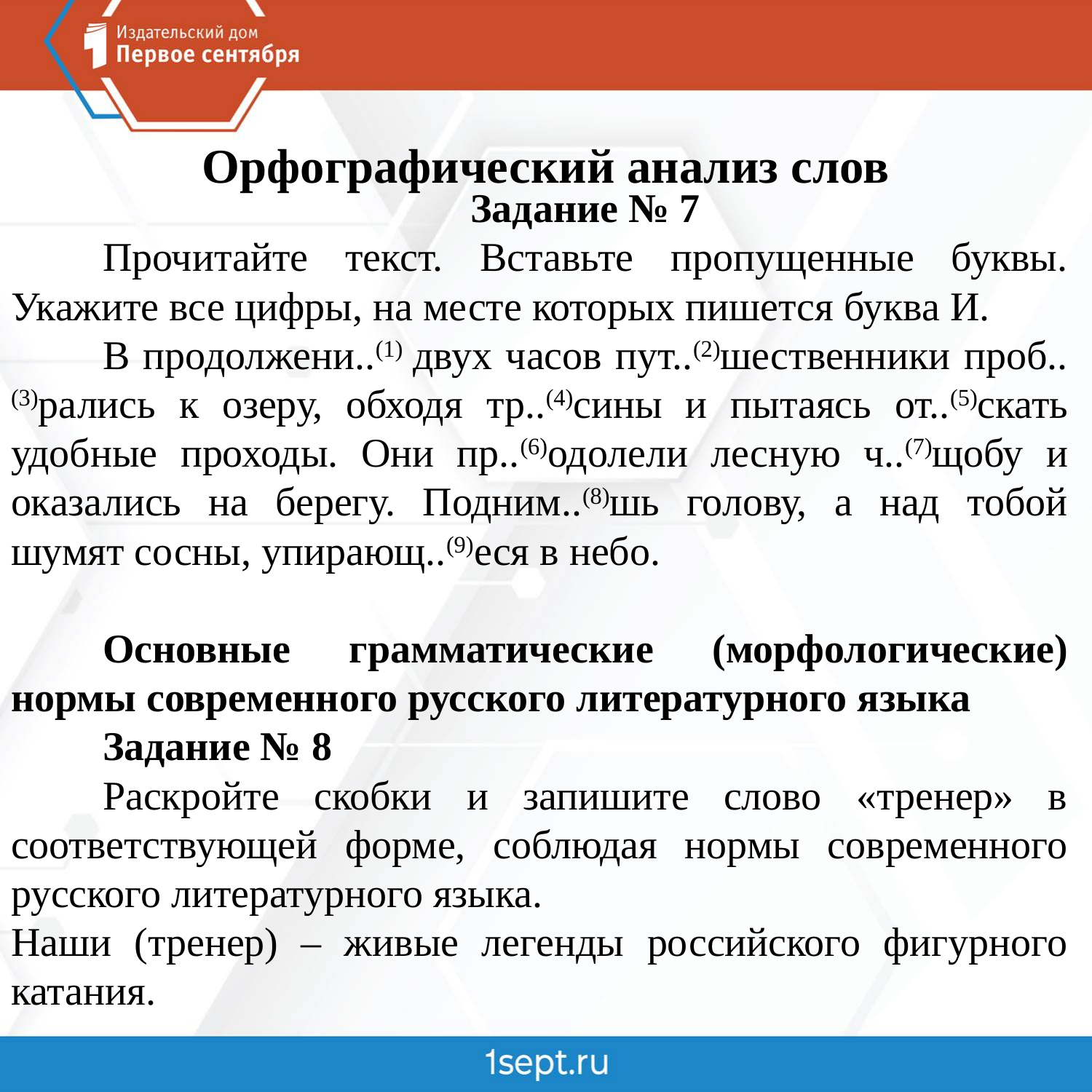

# Орфографический анализ слов
	Задание № 7
	Прочитайте текст. Вставьте пропущенные буквы. Укажите все цифры, на месте которых пишется буква И.
	В продолжени..(1) двух часов пут..(2)шественники проб..(3)рались к озеру, обходя тр..(4)сины и пытаясь от..(5)скать удобные проходы. Они пр..(6)одолели лесную ч..(7)щобу и оказались на берегу. Подним..(8)шь голову, а над тобой шумят сосны, упирающ..(9)еся в небо.

	Основные грамматические (морфологические) нормы современного русского литературного языка
	Задание № 8
	Раскройте скобки и запишите слово «тренер» в соответствующей форме, соблюдая нормы современного русского литературного языка.
Наши (тренер) – живые легенды российского фигурного катания.